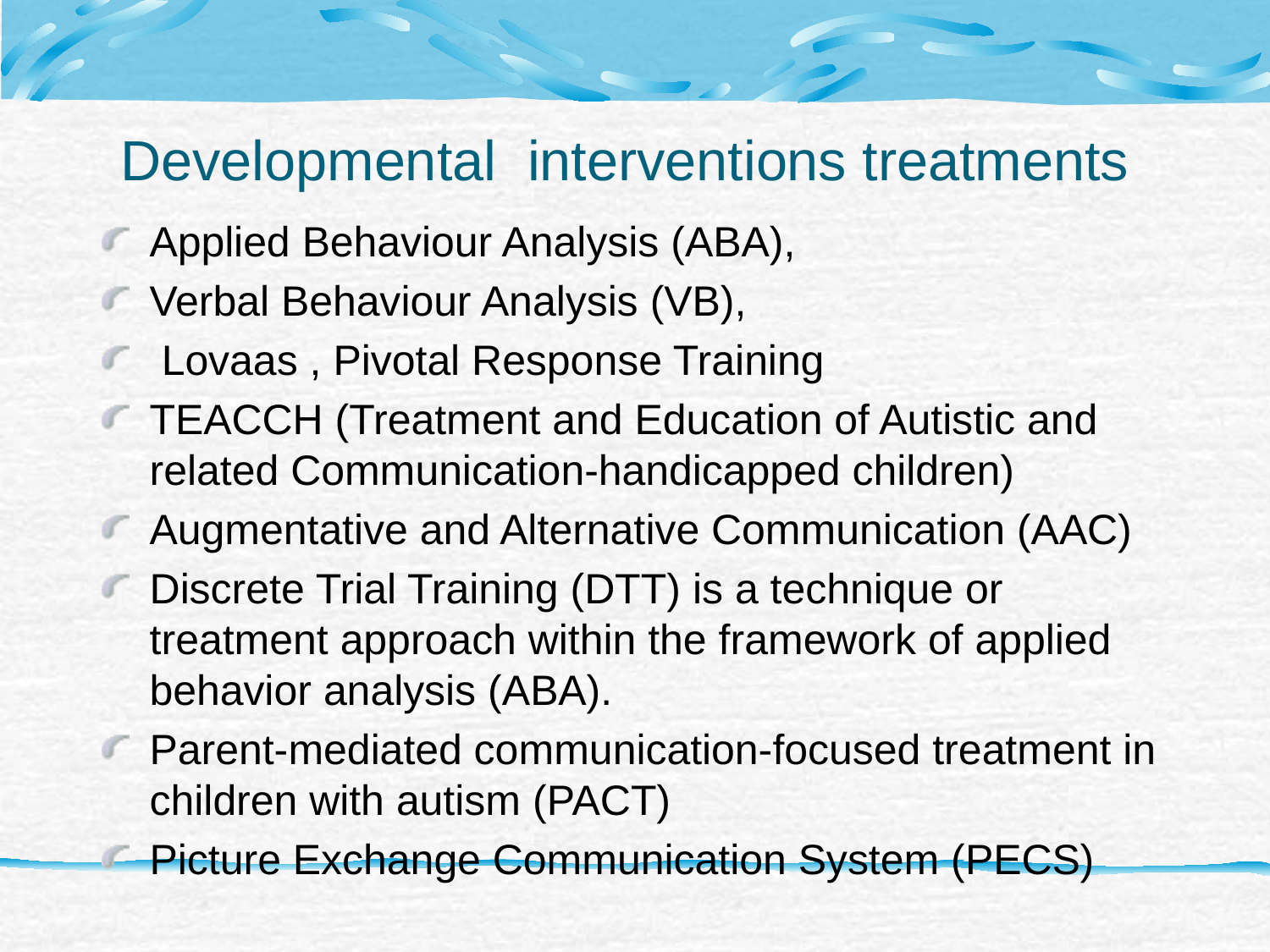

# Developmental  interventions treatments
Applied Behaviour Analysis (ABA),
Verbal Behaviour Analysis (VB),
 Lovaas , Pivotal Response Training
TEACCH (Treatment and Education of Autistic and related Communication-handicapped children)
Augmentative and Alternative Communication (AAC)
Discrete Trial Training (DTT) is a technique or treatment approach within the framework of applied behavior analysis (ABA).
Parent-mediated communication-focused treatment in children with autism (PACT)
Picture Exchange Communication System (PECS)